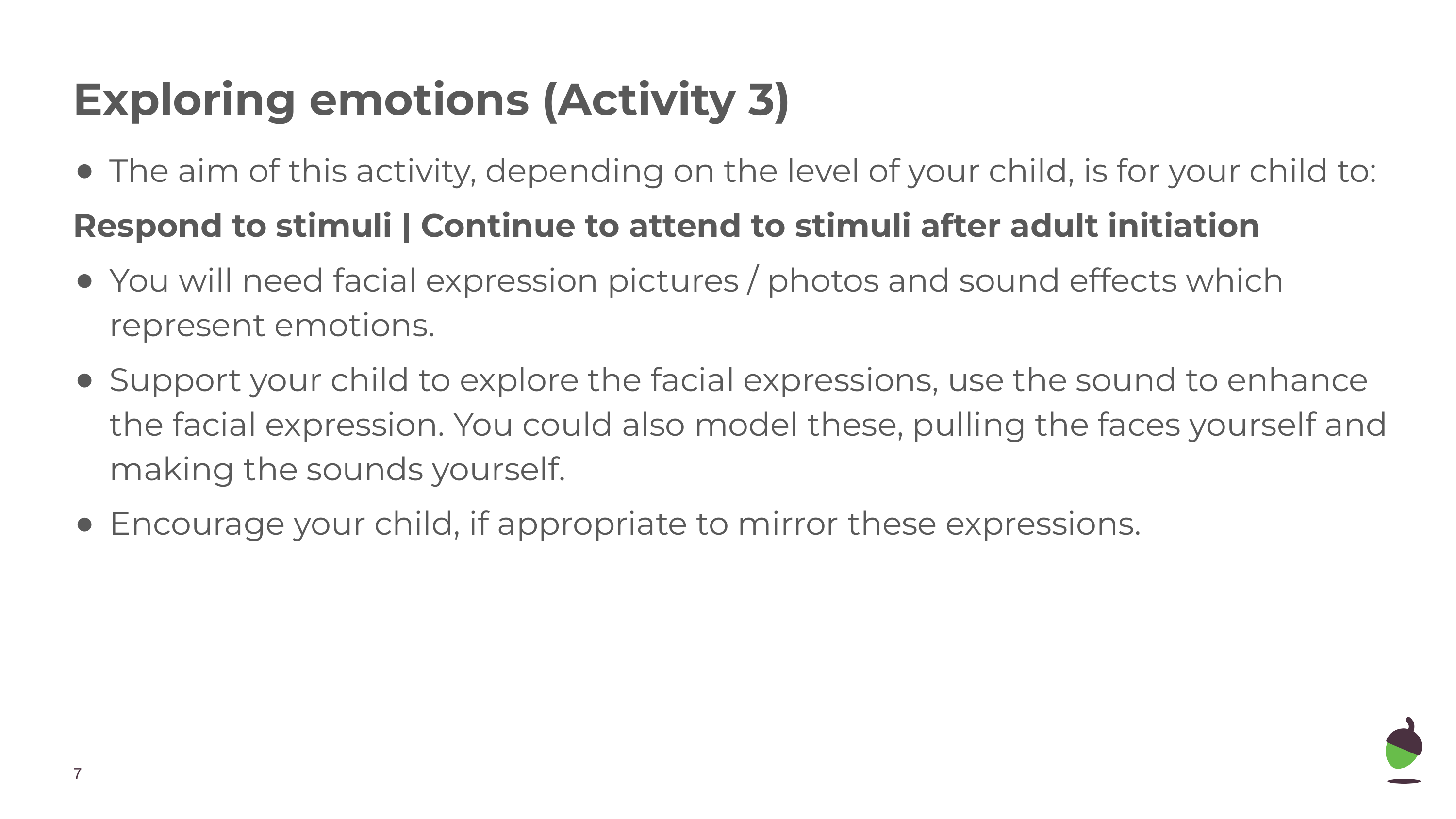

# Exploring emotions (Activity 3)

The aim of this activity, depending on the level of your child, is for your child to:
Respond to stimuli | Continue to attend to stimuli after adult initiation
You will need facial expression pictures / photos and sound effects which represent emotions.
Support your child to explore the facial expressions, use the sound to enhance the facial expression. You could also model these, pulling the faces yourself and making the sounds yourself.
Encourage your child, if appropriate to mirror these expressions.

7